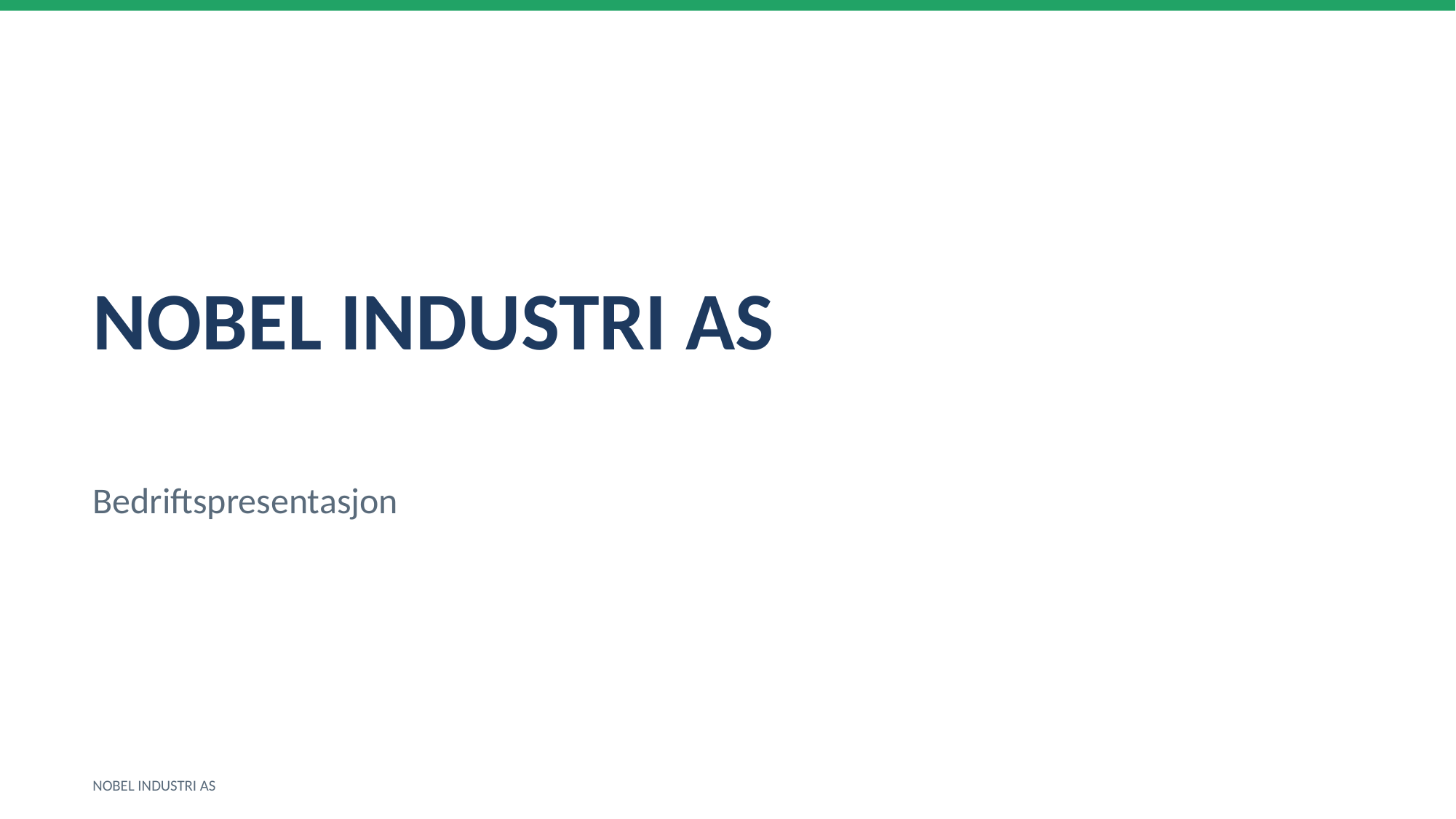

NOBEL INDUSTRI AS
Bedriftspresentasjon
NOBEL INDUSTRI AS